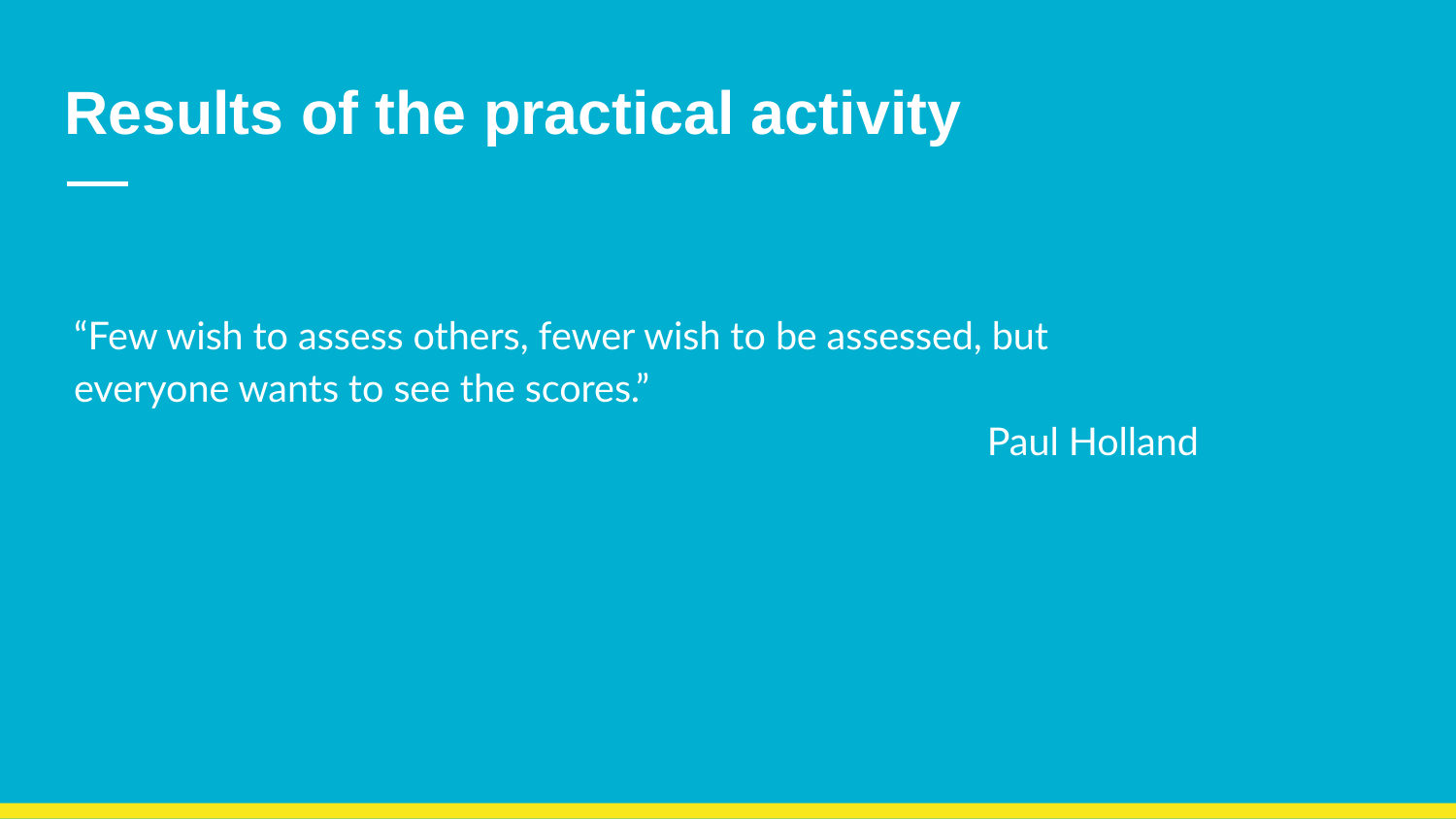

# Results of the practical activity
“Few wish to assess others, fewer wish to be assessed, but everyone wants to see the scores.”
Paul Holland